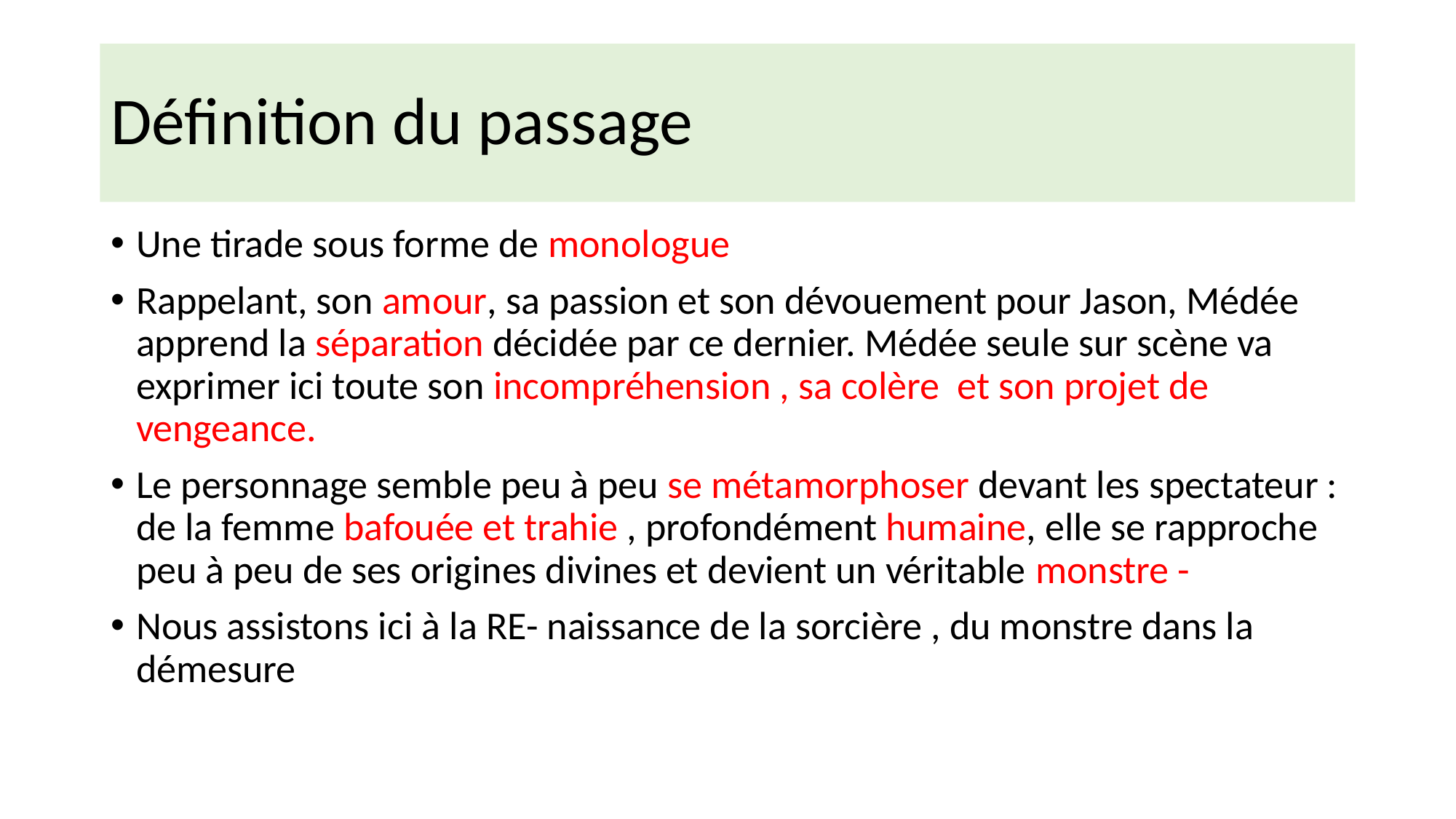

# Définition du passage
Une tirade sous forme de monologue
Rappelant, son amour, sa passion et son dévouement pour Jason, Médée apprend la séparation décidée par ce dernier. Médée seule sur scène va exprimer ici toute son incompréhension , sa colère  et son projet de vengeance.
Le personnage semble peu à peu se métamorphoser devant les spectateur : de la femme bafouée et trahie , profondément humaine, elle se rapproche peu à peu de ses origines divines et devient un véritable monstre -
Nous assistons ici à la RE- naissance de la sorcière , du monstre dans la démesure